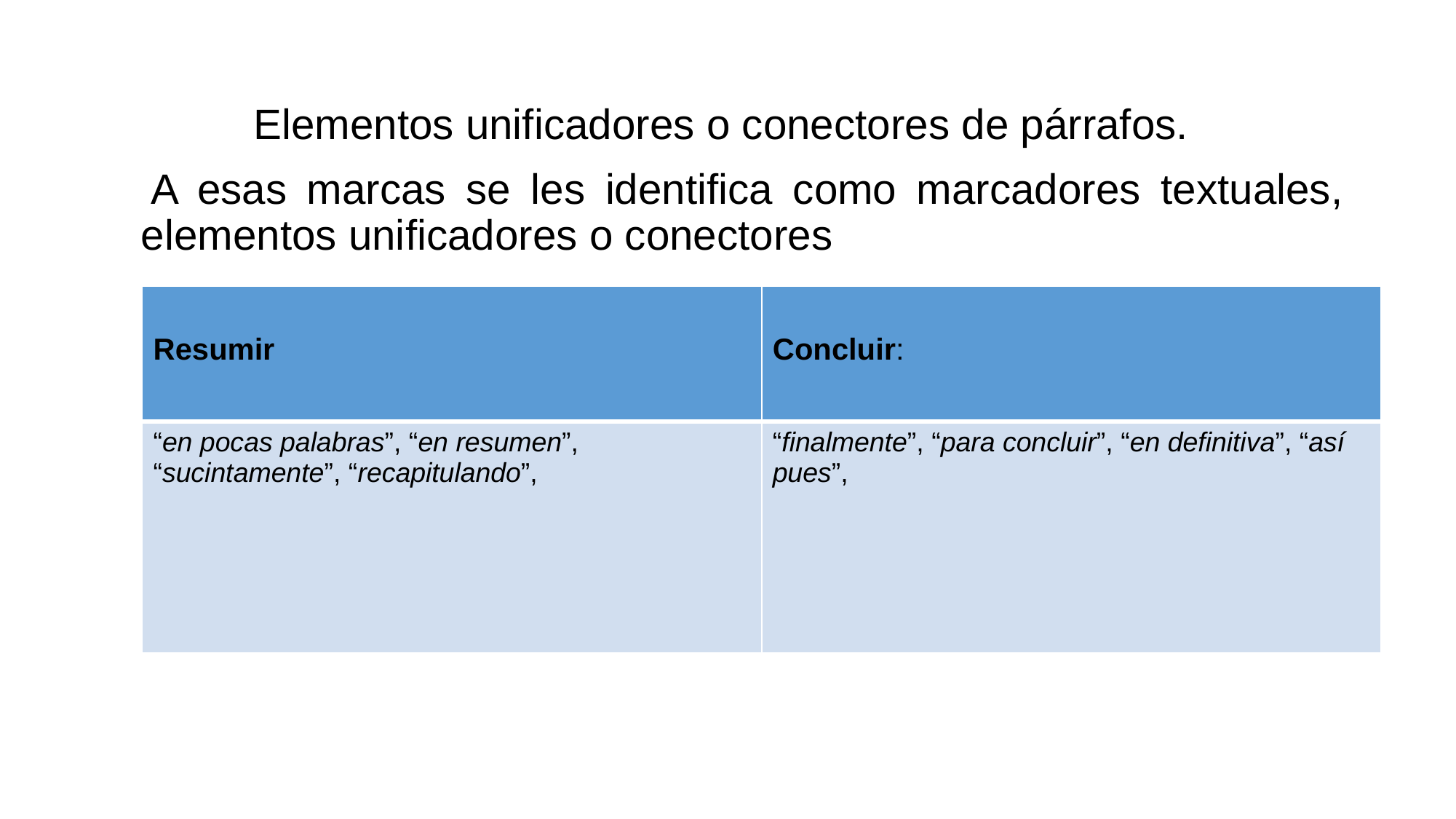

# Elementos unificadores o conectores de párrafos.
A esas marcas se les identifica como marcadores textuales, elementos unificadores o conectores

| Resumir | Concluir: |
| --- | --- |
| “en pocas palabras”, “en resumen”, “sucintamente”, “recapitulando”, | “finalmente”, “para concluir”, “en definitiva”, “así pues”, |